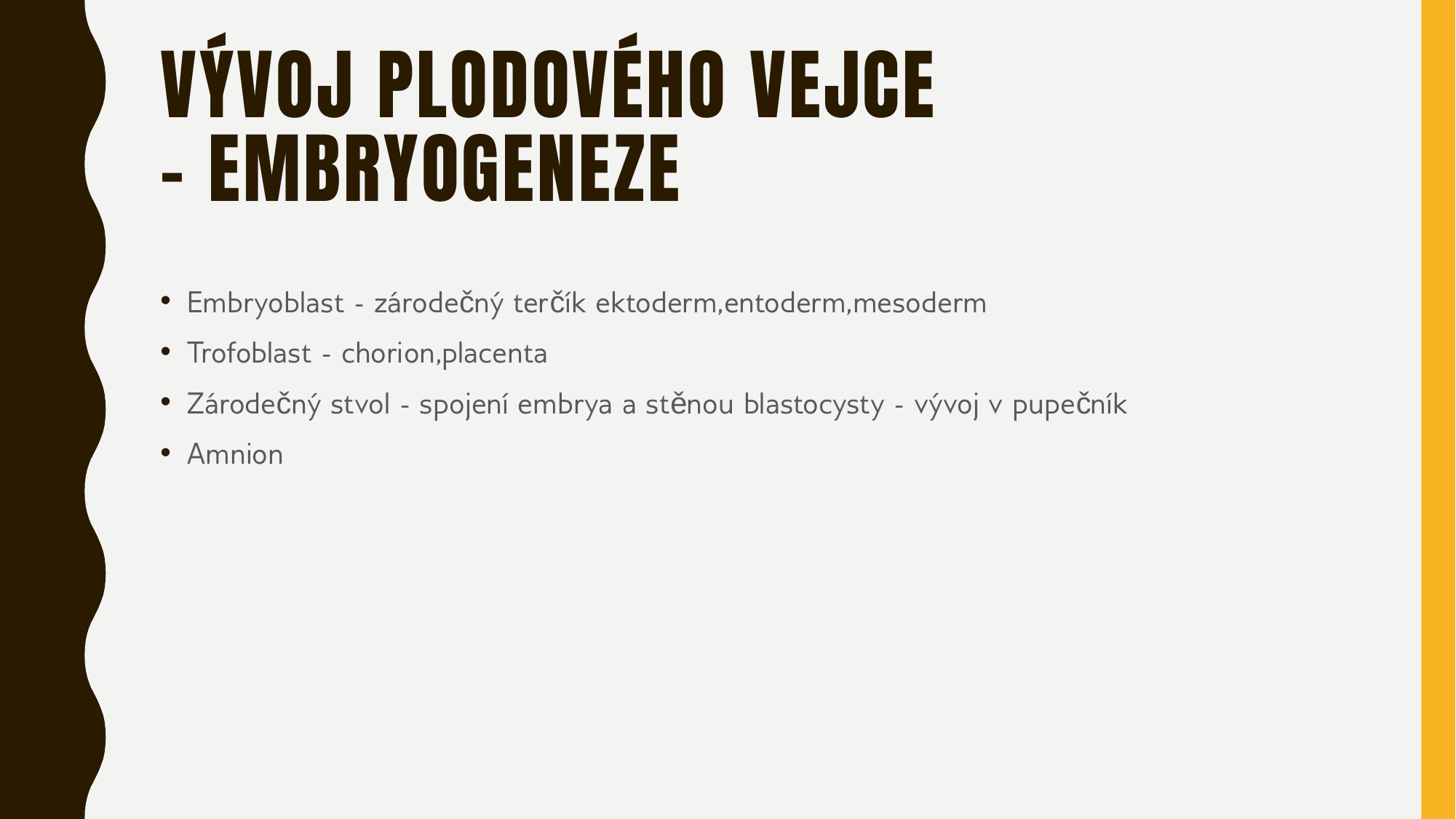

# Vývoj plodového vejce - embryogeneze
Embryoblast - zárodečný terčík ektoderm,entoderm,mesoderm
Trofoblast - chorion,placenta
Zárodečný stvol - spojení embrya a stěnou blastocysty - vývoj v pupečník
Amnion